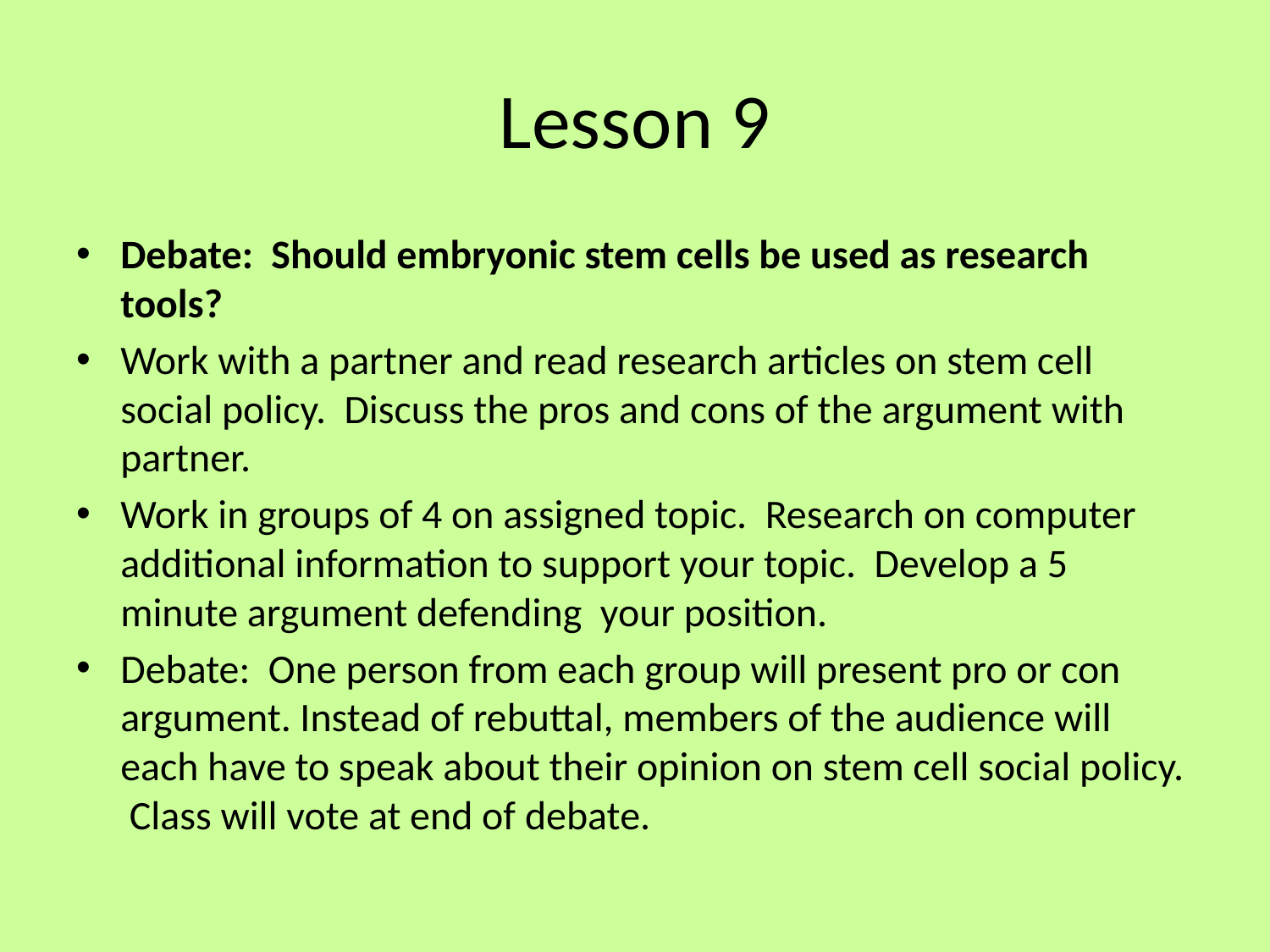

# Lesson 9
Debate:  Should embryonic stem cells be used as research tools?
Work with a partner and read research articles on stem cell social policy.  Discuss the pros and cons of the argument with partner.
Work in groups of 4 on assigned topic.  Research on computer additional information to support your topic.  Develop a 5 minute argument defending  your position.
Debate:  One person from each group will present pro or con argument. Instead of rebuttal, members of the audience will each have to speak about their opinion on stem cell social policy.  Class will vote at end of debate.